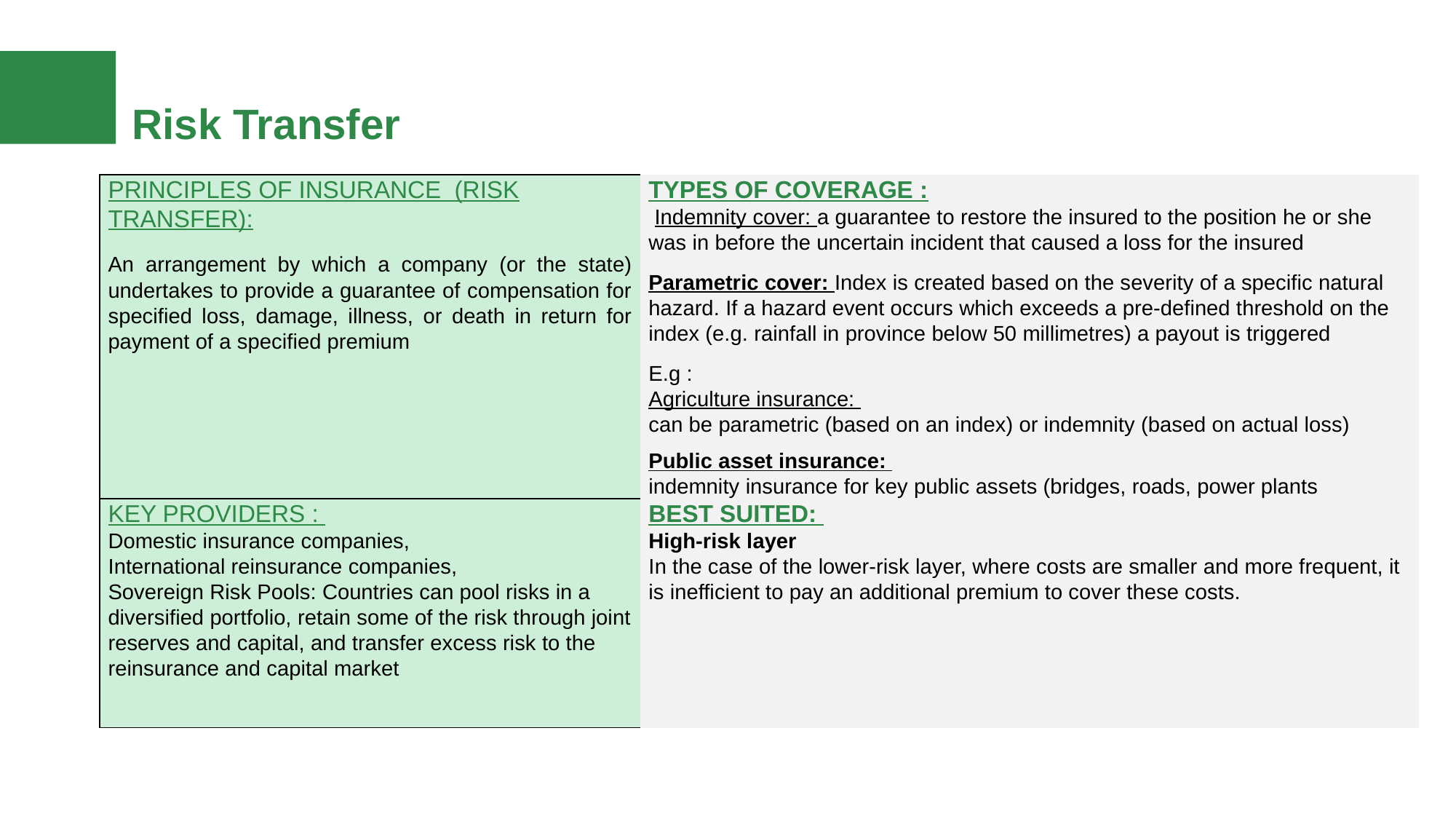

Risk Transfer
| PRINCIPLES OF INSURANCE (RISK TRANSFER): An arrangement by which a company (or the state) undertakes to provide a guarantee of compensation for specified loss, damage, illness, or death in return for payment of a specified premium | TYPES OF COVERAGE : Indemnity cover: a guarantee to restore the insured to the position he or she was in before the uncertain incident that caused a loss for the insured   Parametric cover: Index is created based on the severity of a specific natural hazard. If a hazard event occurs which exceeds a pre-defined threshold on the index (e.g. rainfall in province below 50 millimetres) a payout is triggered   E.g : Agriculture insurance: can be parametric (based on an index) or indemnity (based on actual loss) Public asset insurance: indemnity insurance for key public assets (bridges, roads, power plants |
| --- | --- |
| KEY PROVIDERS : Domestic insurance companies, International reinsurance companies, Sovereign Risk Pools: Countries can pool risks in a diversified portfolio, retain some of the risk through joint reserves and capital, and transfer excess risk to the reinsurance and capital market | BEST SUITED: High-risk layer In the case of the lower-risk layer, where costs are smaller and more frequent, it is inefficient to pay an additional premium to cover these costs. |